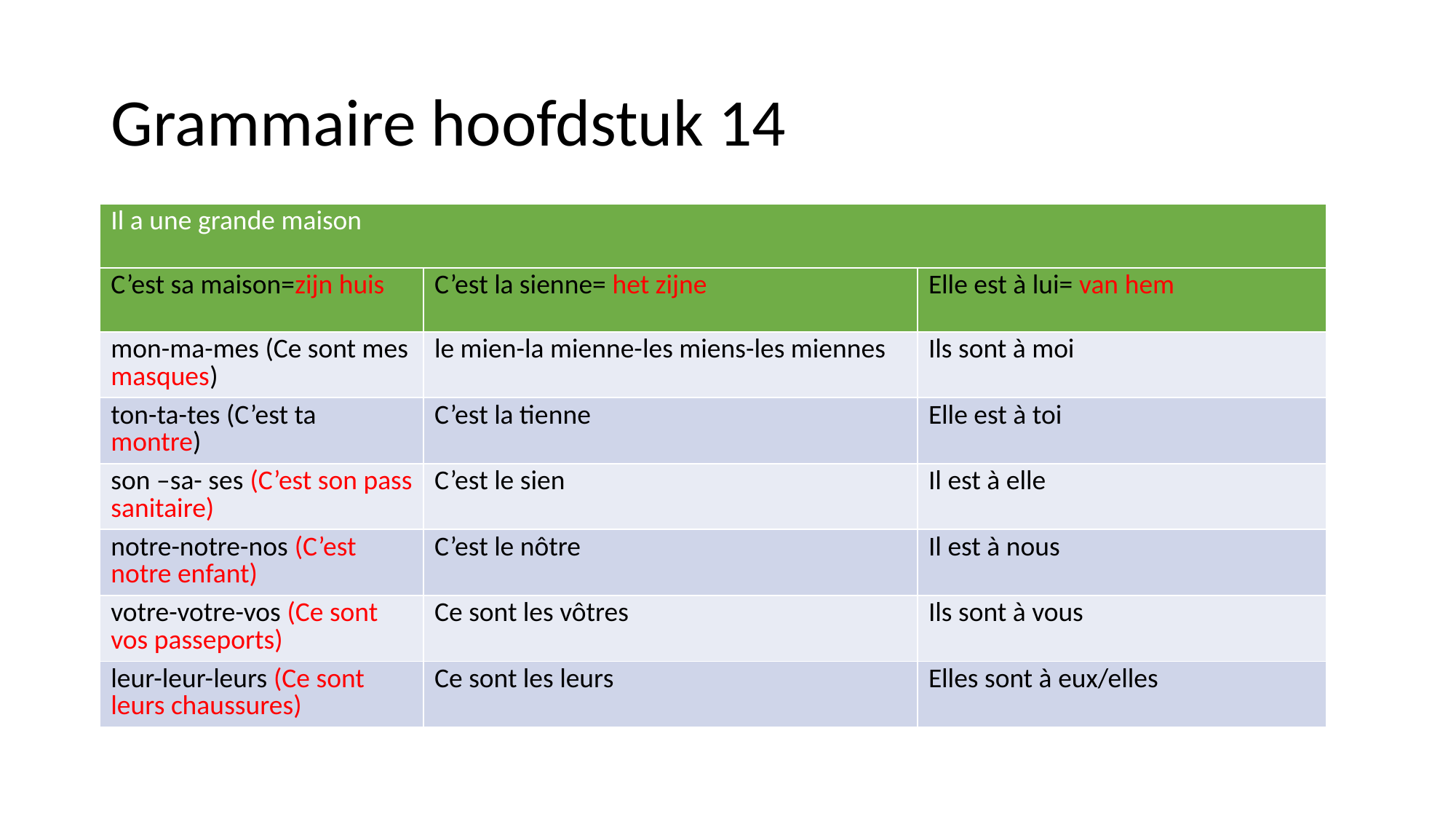

# Grammaire hoofdstuk 14
| Il a une grande maison |  |  |
| --- | --- | --- |
| C’est sa maison=zijn huis | C’est la sienne= het zijne | Elle est à lui= van hem |
| mon-ma-mes (Ce sont mes masques) | le mien-la mienne-les miens-les miennes | Ils sont à moi |
| ton-ta-tes (C’est ta montre) | C’est la tienne | Elle est à toi |
| son –sa- ses (C’est son pass sanitaire) | C’est le sien | Il est à elle |
| notre-notre-nos (C’est notre enfant) | C’est le nôtre | Il est à nous |
| votre-votre-vos (Ce sont vos passeports) | Ce sont les vôtres | Ils sont à vous |
| leur-leur-leurs (Ce sont leurs chaussures) | Ce sont les leurs | Elles sont à eux/elles |